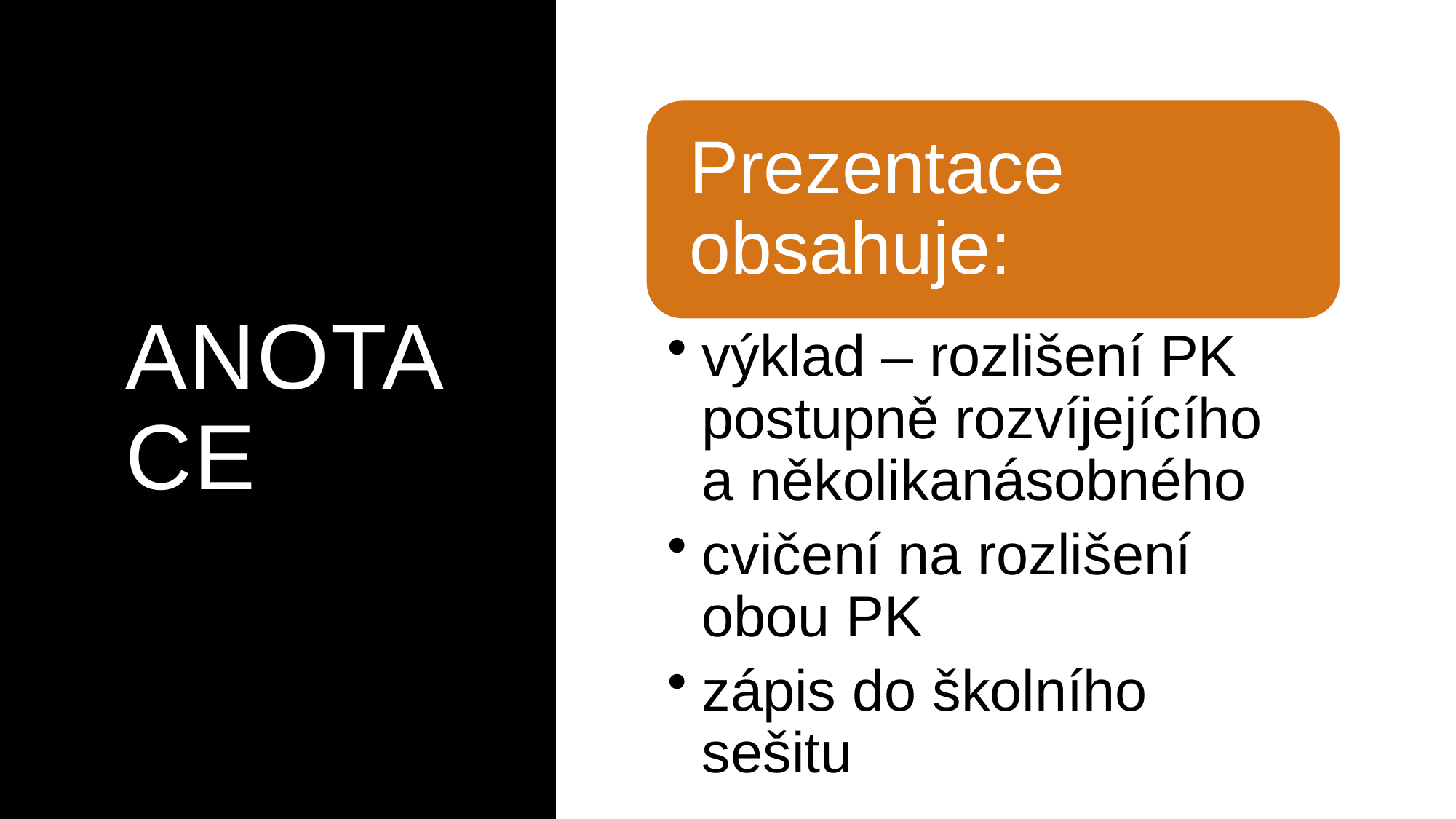

# Anotace
Prezentace obsahuje:
výklad – rozlišení PK postupně rozvíjejícího a několikanásobného
cvičení na rozlišení obou PK
zápis do školního sešitu